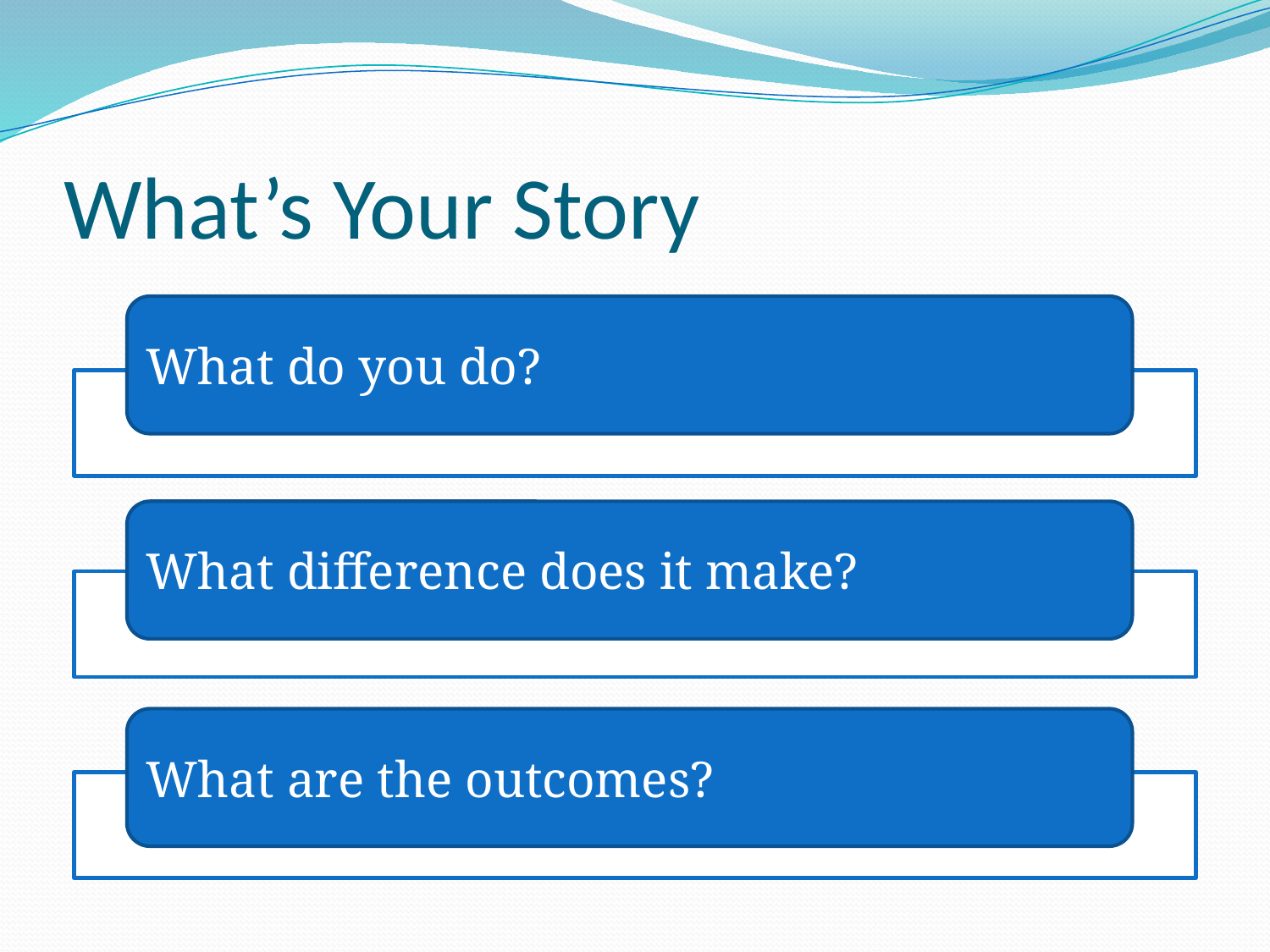

# What’s Your Story
What do you do?

What difference does it make?

What are the outcomes?